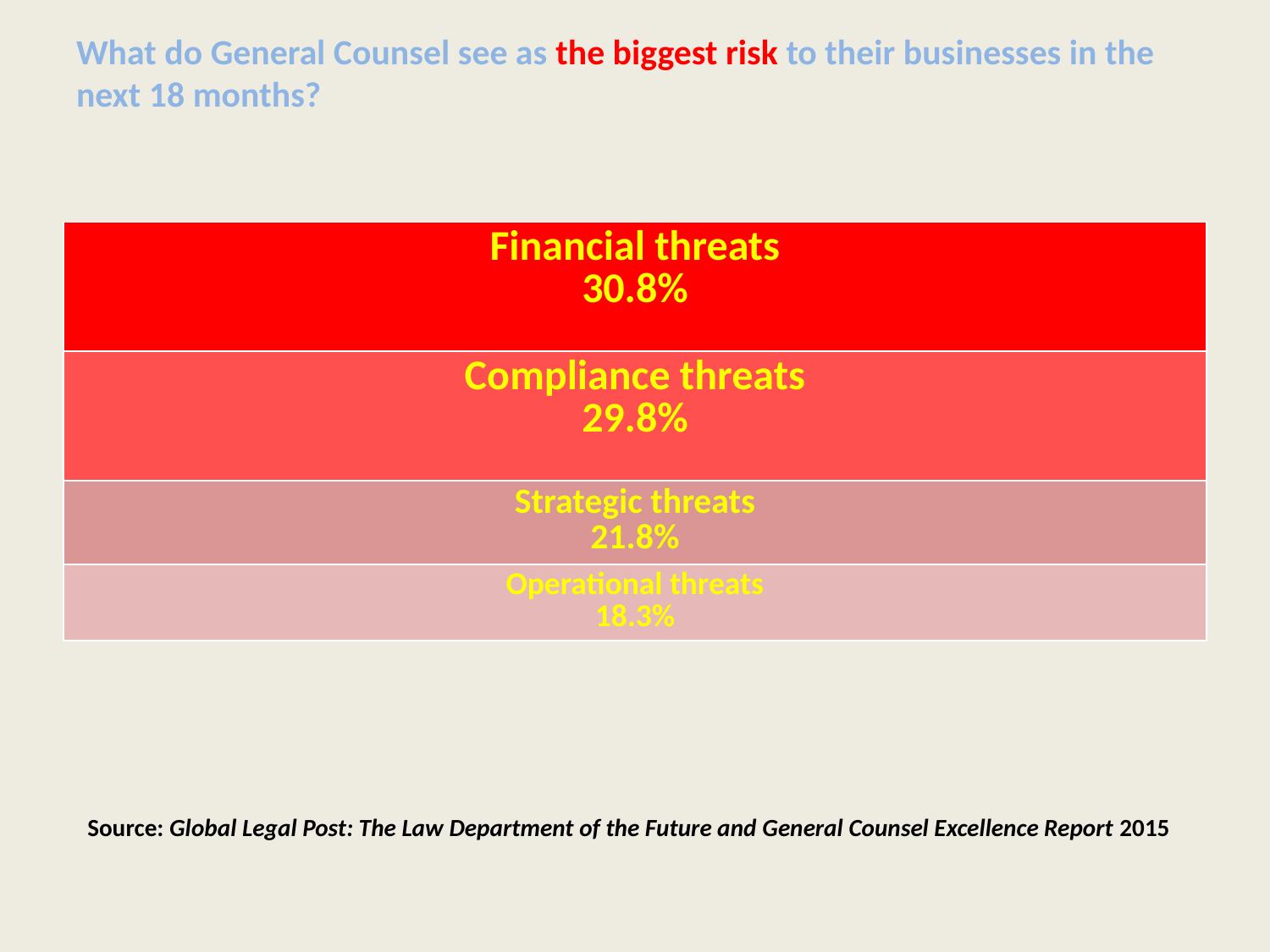

# What do General Counsel see as the biggest risk to their businesses in the next 18 months?
| Financial threats 30.8% |
| --- |
| Compliance threats 29.8% |
| Strategic threats 21.8% |
| Operational threats 18.3% |
Source: Global Legal Post: The Law Department of the Future and General Counsel Excellence Report 2015